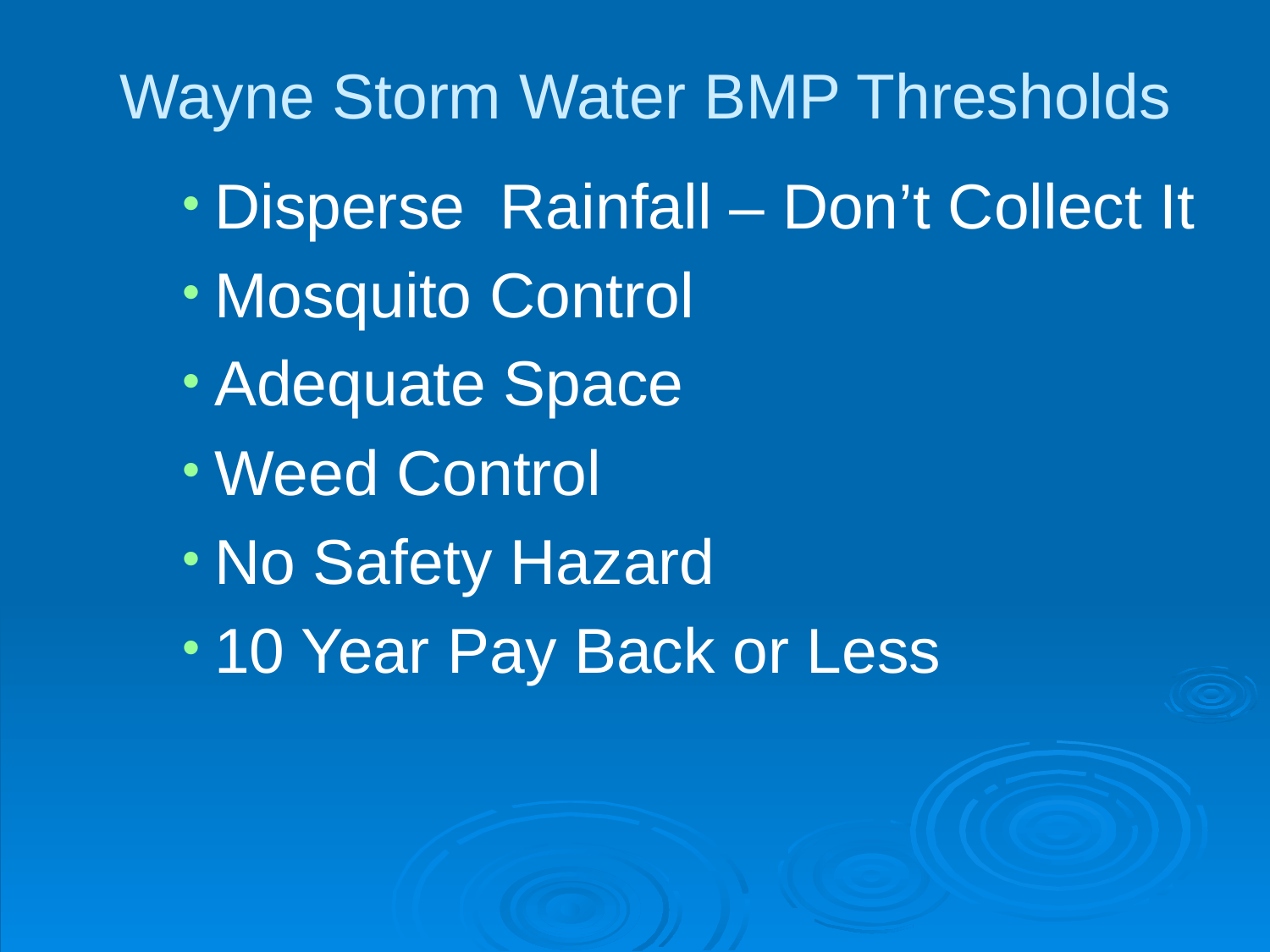

# Wayne Storm Water BMP Thresholds
Disperse  Rainfall – Don’t Collect It
Mosquito Control
Adequate Space
Weed Control
No Safety Hazard
10 Year Pay Back or Less